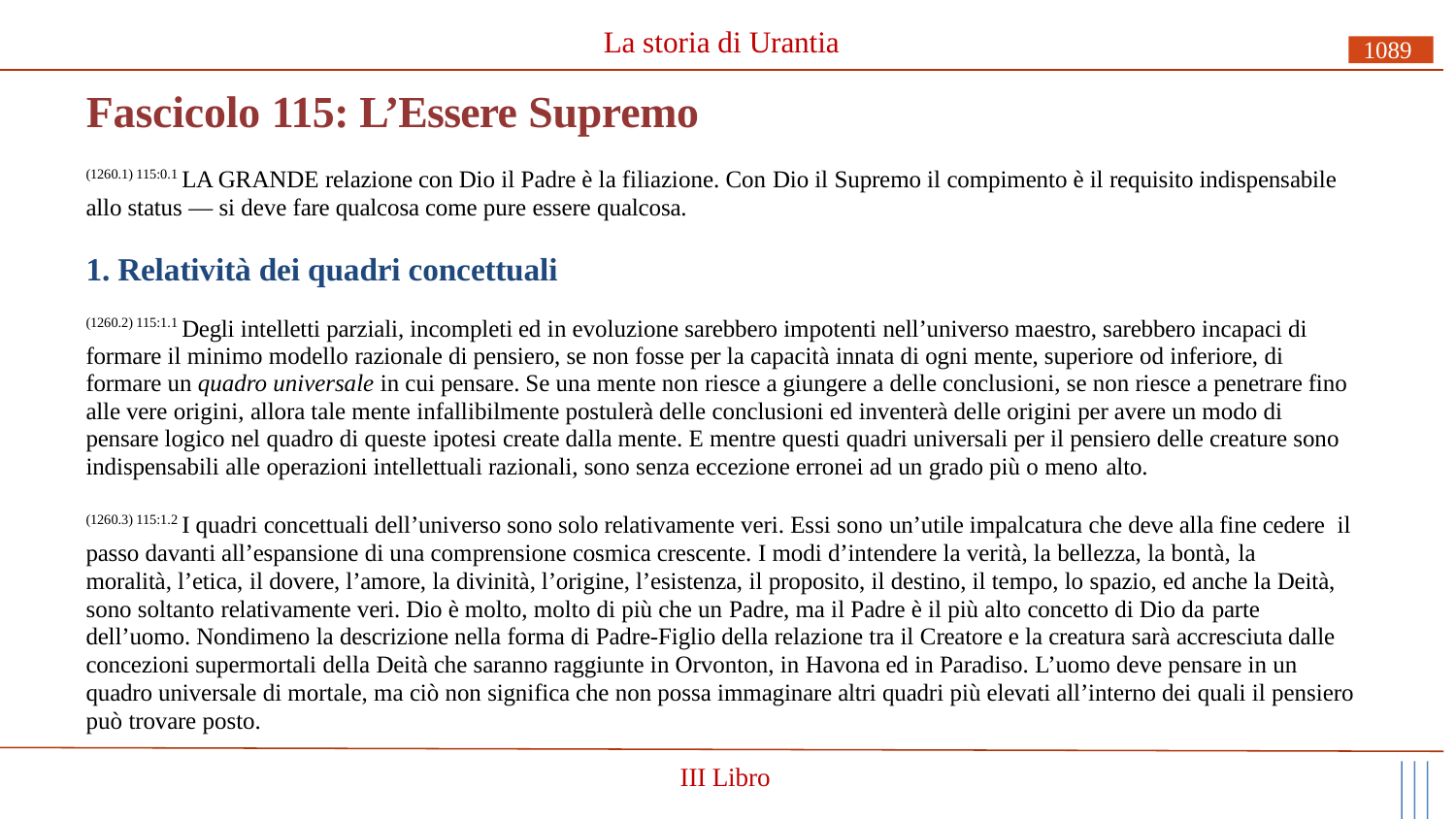

La storia di Urantia
1089

# Fascicolo 115: L’Essere Supremo
(1260.1) 115:0.1 LA GRANDE relazione con Dio il Padre è la filiazione. Con Dio il Supremo il compimento è il requisito indispensabile  allo status — si deve fare qualcosa come pure essere qualcosa.

1. Relatività dei quadri concettuali
(1260.2) 115:1.1 Degli intelletti parziali, incompleti ed in evoluzione sarebbero impotenti nell’universo maestro, sarebbero incapaci di  formare il minimo modello razionale di pensiero, se non fosse per la capacità innata di ogni mente, superiore od inferiore, di  formare un quadro universale in cui pensare. Se una mente non riesce a giungere a delle conclusioni, se non riesce a penetrare fino  alle vere origini, allora tale mente infallibilmente postulerà delle conclusioni ed inventerà delle origini per avere un modo di  pensare logico nel quadro di queste ipotesi create dalla mente. E mentre questi quadri universali per il pensiero delle creature sono  indispensabili alle operazioni intellettuali razionali, sono senza eccezione erronei ad un grado più o meno alto.

(1260.3) 115:1.2 I quadri concettuali dell’universo sono solo relativamente veri. Essi sono un’utile impalcatura che deve alla fine cedere  il passo davanti all’espansione di una comprensione cosmica crescente. I modi d’intendere la verità, la bellezza, la bontà, la
moralità, l’etica, il dovere, l’amore, la divinità, l’origine, l’esistenza, il proposito, il destino, il tempo, lo spazio, ed anche la Deità,  sono soltanto relativamente veri. Dio è molto, molto di più che un Padre, ma il Padre è il più alto concetto di Dio da parte
dell’uomo. Nondimeno la descrizione nella forma di Padre-Figlio della relazione tra il Creatore e la creatura sarà accresciuta dalle  concezioni supermortali della Deità che saranno raggiunte in Orvonton, in Havona ed in Paradiso. L’uomo deve pensare in un  quadro universale di mortale, ma ciò non significa che non possa immaginare altri quadri più elevati all’interno dei quali il pensiero  può trovare posto.

III Libro